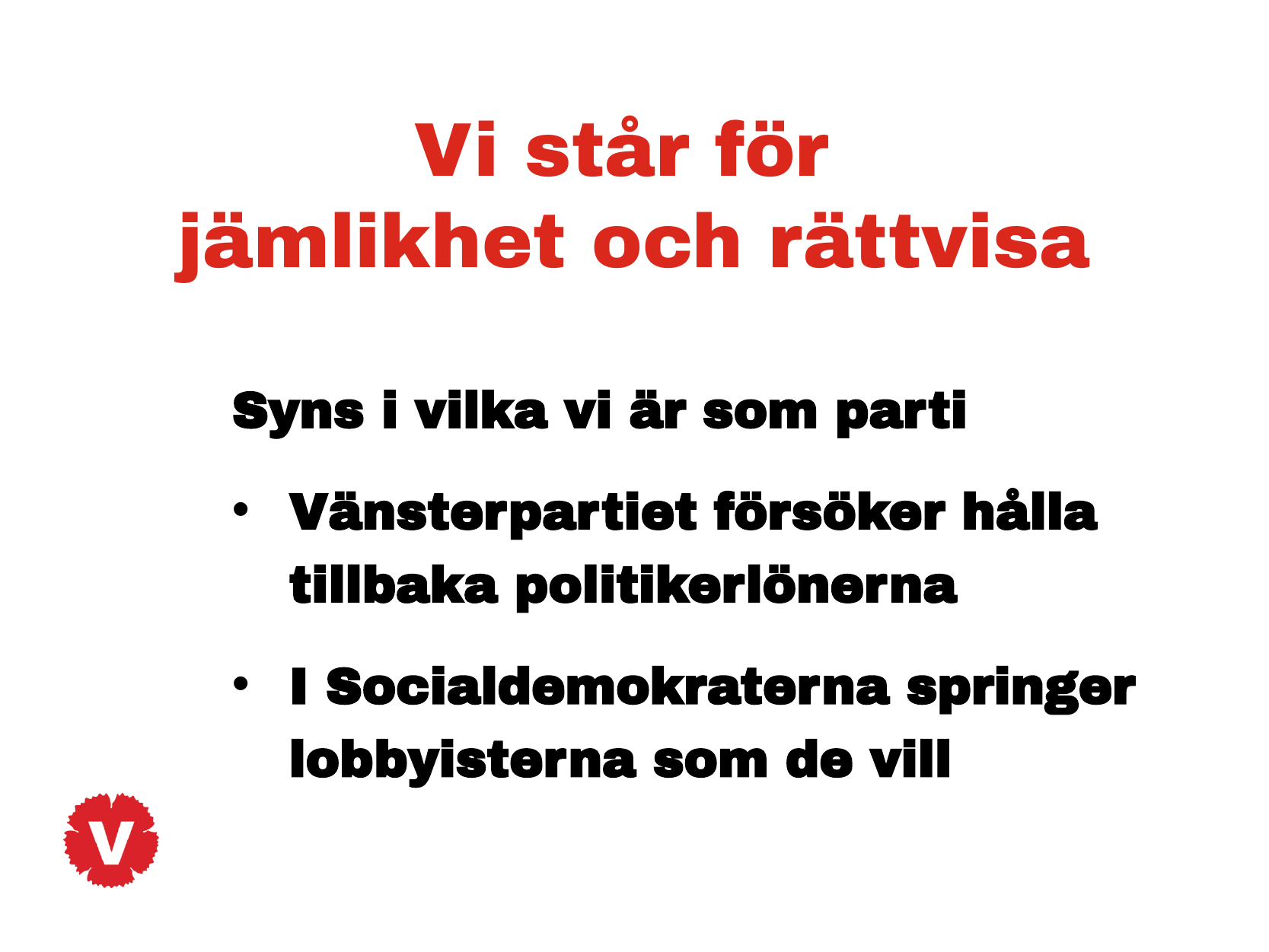

Vi står för
jämlikhet och rättvisa
Syns i vilka vi är som parti
Vänsterpartiet försöker hålla tillbaka politikerlönerna
I Socialdemokraterna springer lobbyisterna som de vill